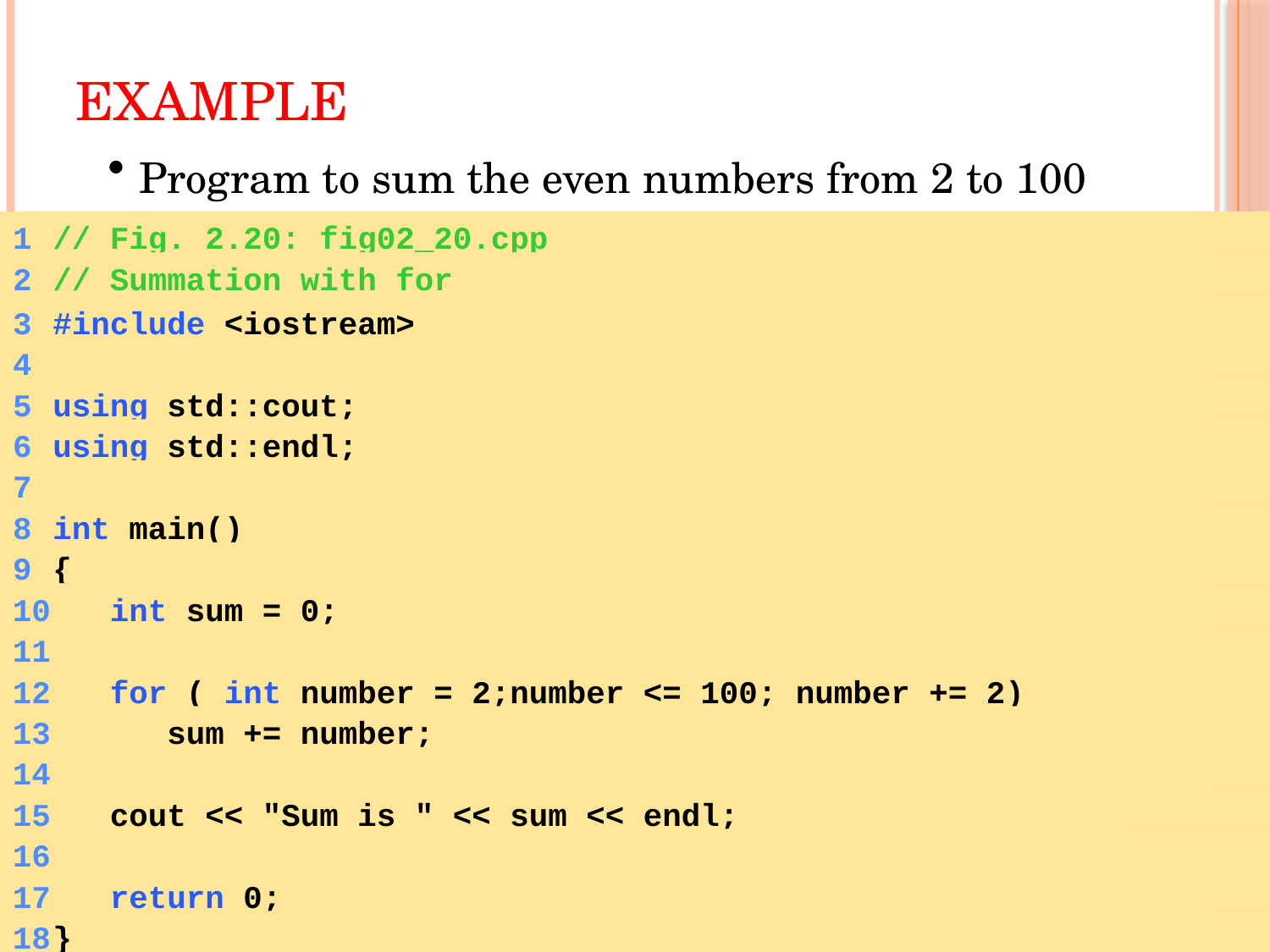

# Example
 Program to sum the even numbers from 2 to 100

	1	// Fig. 2.20: fig02_20.cpp

	2	// Summation with for

	3	#include <iostream>

	4

	5	using std::cout;

	6	using std::endl;

	7

	8	int main()

	9	{

	10	   int sum = 0;

	11

	12	   for ( int number = 2;number <= 100; number += 2)

	13	      sum += number;

	14

	15	   cout << "Sum is " << sum << endl;

	16

	17	   return 0;

	18	}

11